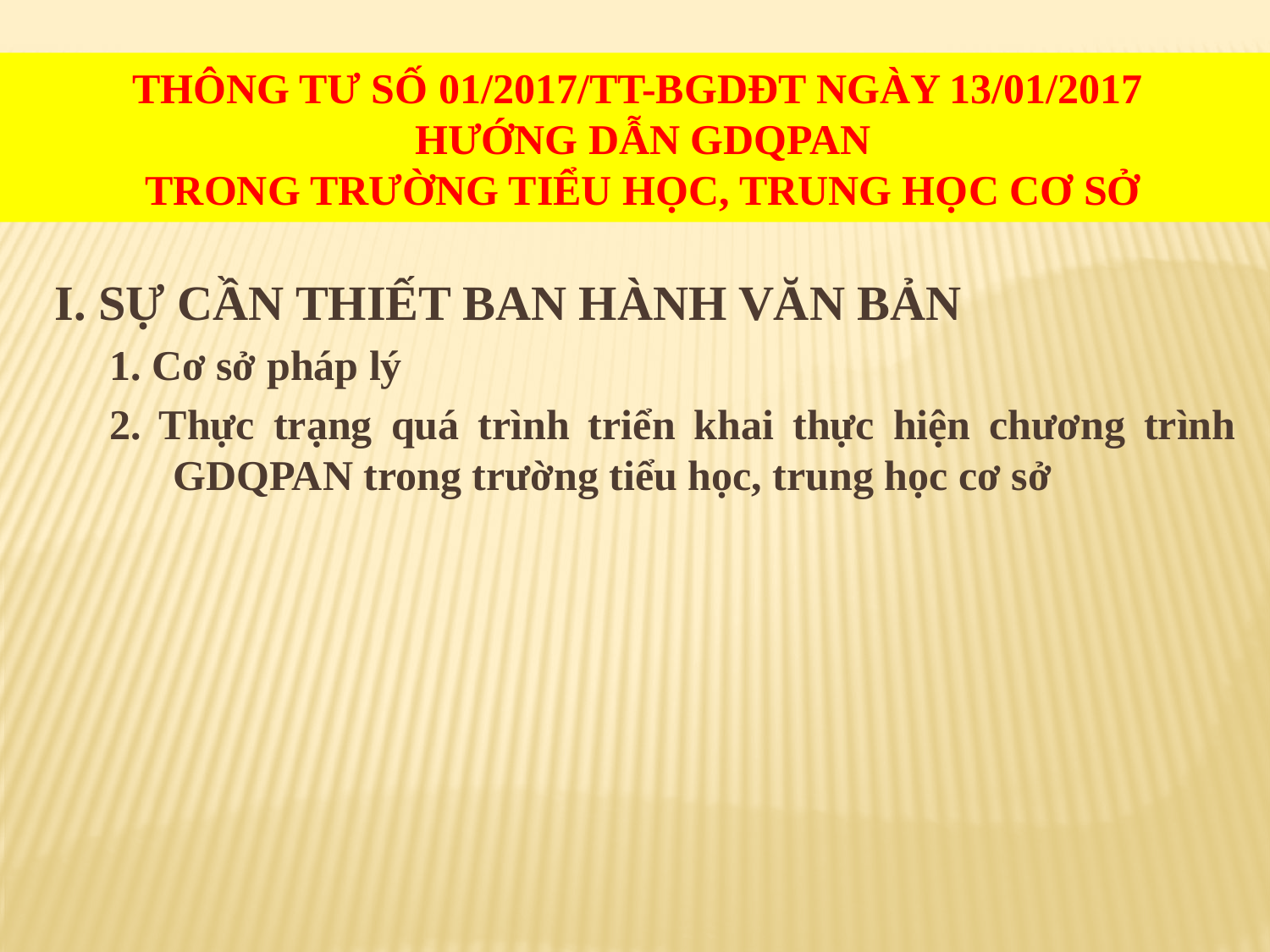

Thông tư số 01/2017/TT-BGDĐT ngày 13/01/2017
Hướng dẫn gdqpan
trong trường tiểu học, trung học cơ sở
#
I. SỰ CẦN THIẾT BAN HÀNH VĂN BẢN
1. Cơ sở pháp lý
2. Thực trạng quá trình triển khai thực hiện chương trình GDQPAN trong trường tiểu học, trung học cơ sở